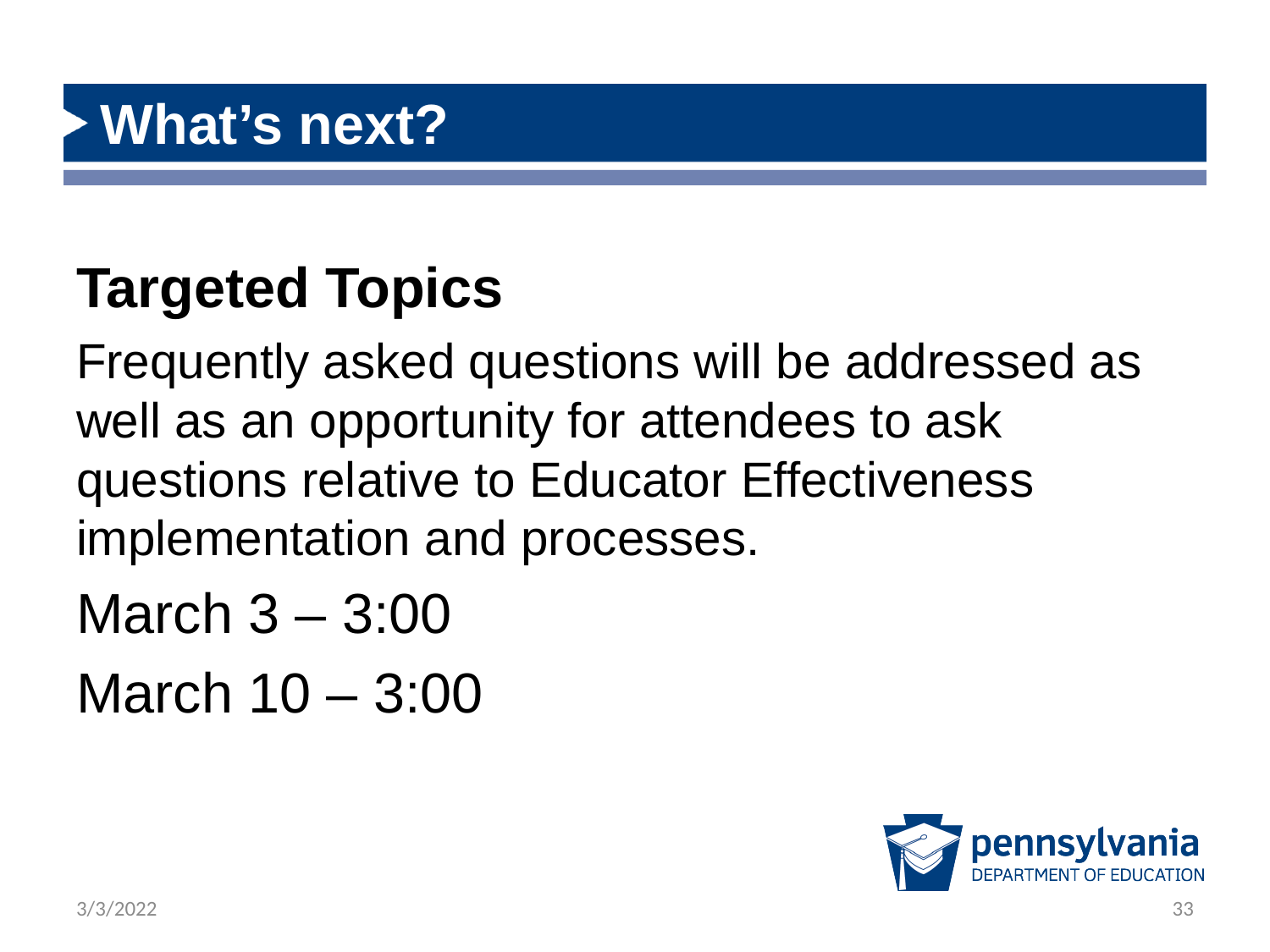

# What’s next?
Targeted Topics
Frequently asked questions will be addressed as well as an opportunity for attendees to ask  questions relative to Educator Effectiveness implementation and processes.
March 3 – 3:00
March 10 – 3:00

3/3/2022
33